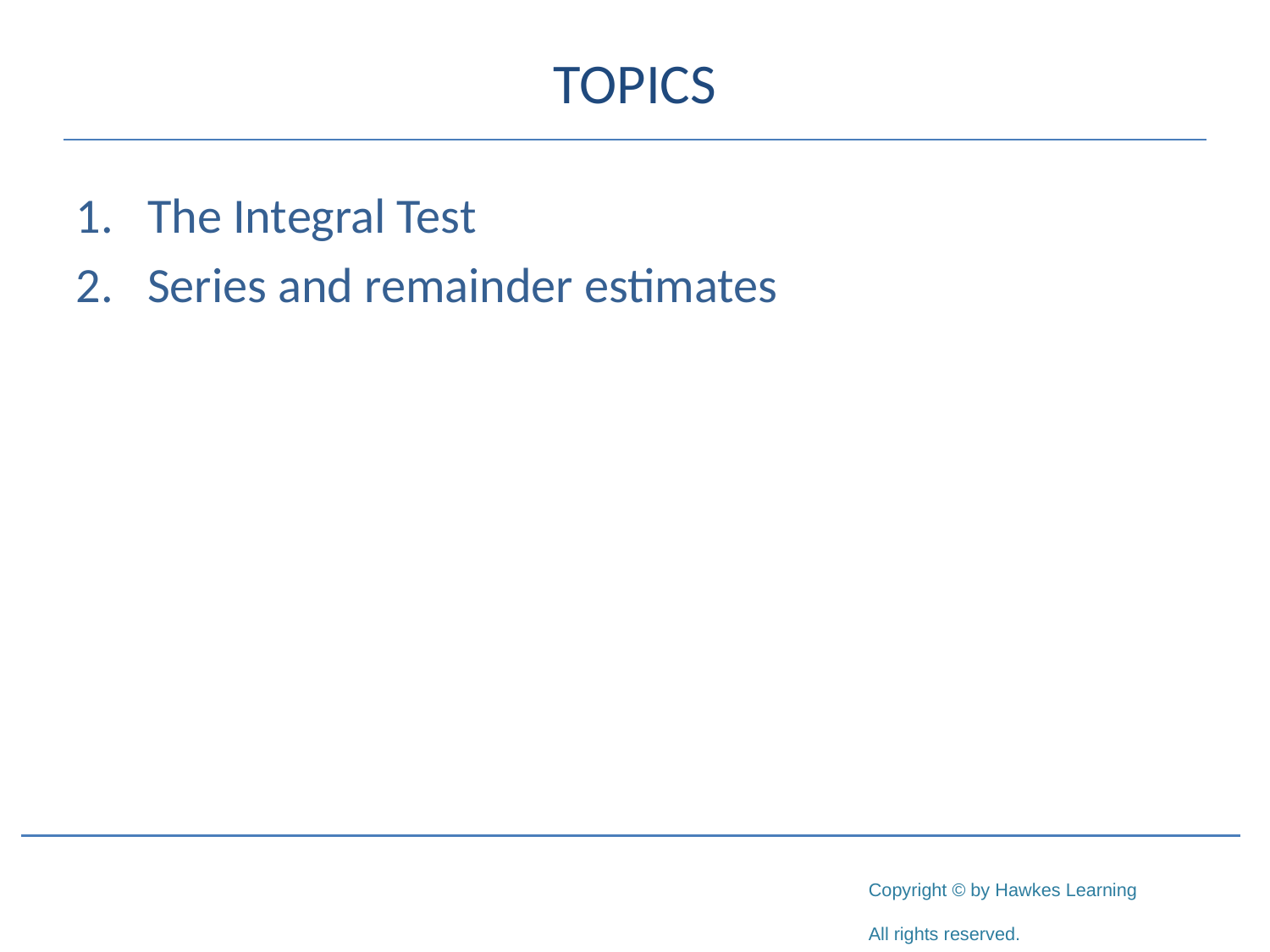

# TOPICS
The Integral Test
Series and remainder estimates